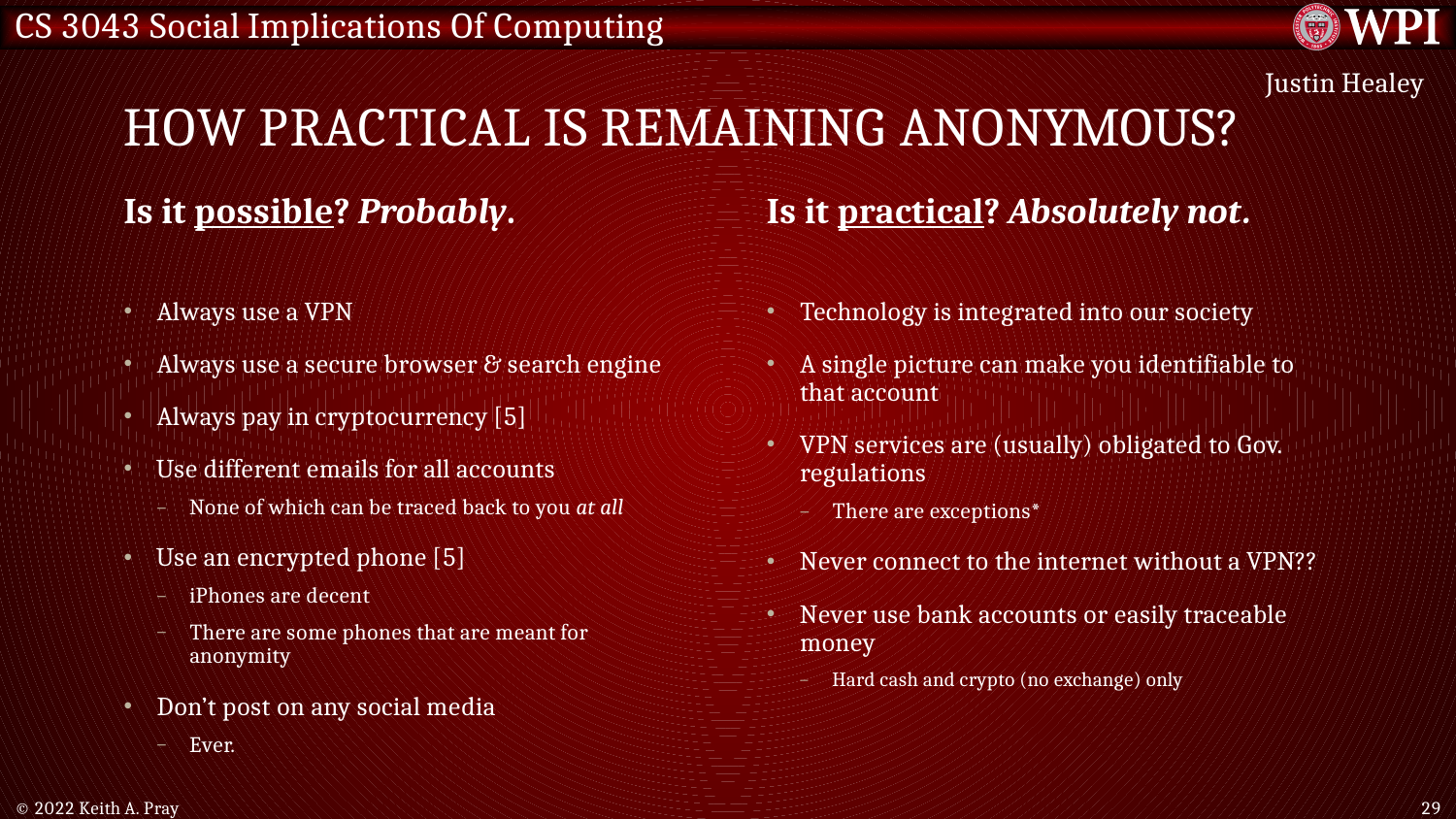

# How practical is remaining anonymous?
Justin Healey
Is it possible? Probably.

Always use a VPN
Always use a secure browser & search engine
Always pay in cryptocurrency [5]
Use different emails for all accounts
None of which can be traced back to you at all
Use an encrypted phone [5]
iPhones are decent
There are some phones that are meant for anonymity
Don’t post on any social media
Ever.
Is it practical? Absolutely not.

Technology is integrated into our society
A single picture can make you identifiable to that account
VPN services are (usually) obligated to Gov. regulations
There are exceptions*
Never connect to the internet without a VPN??
Never use bank accounts or easily traceable money
Hard cash and crypto (no exchange) only
© 2022 Keith A. Pray
29